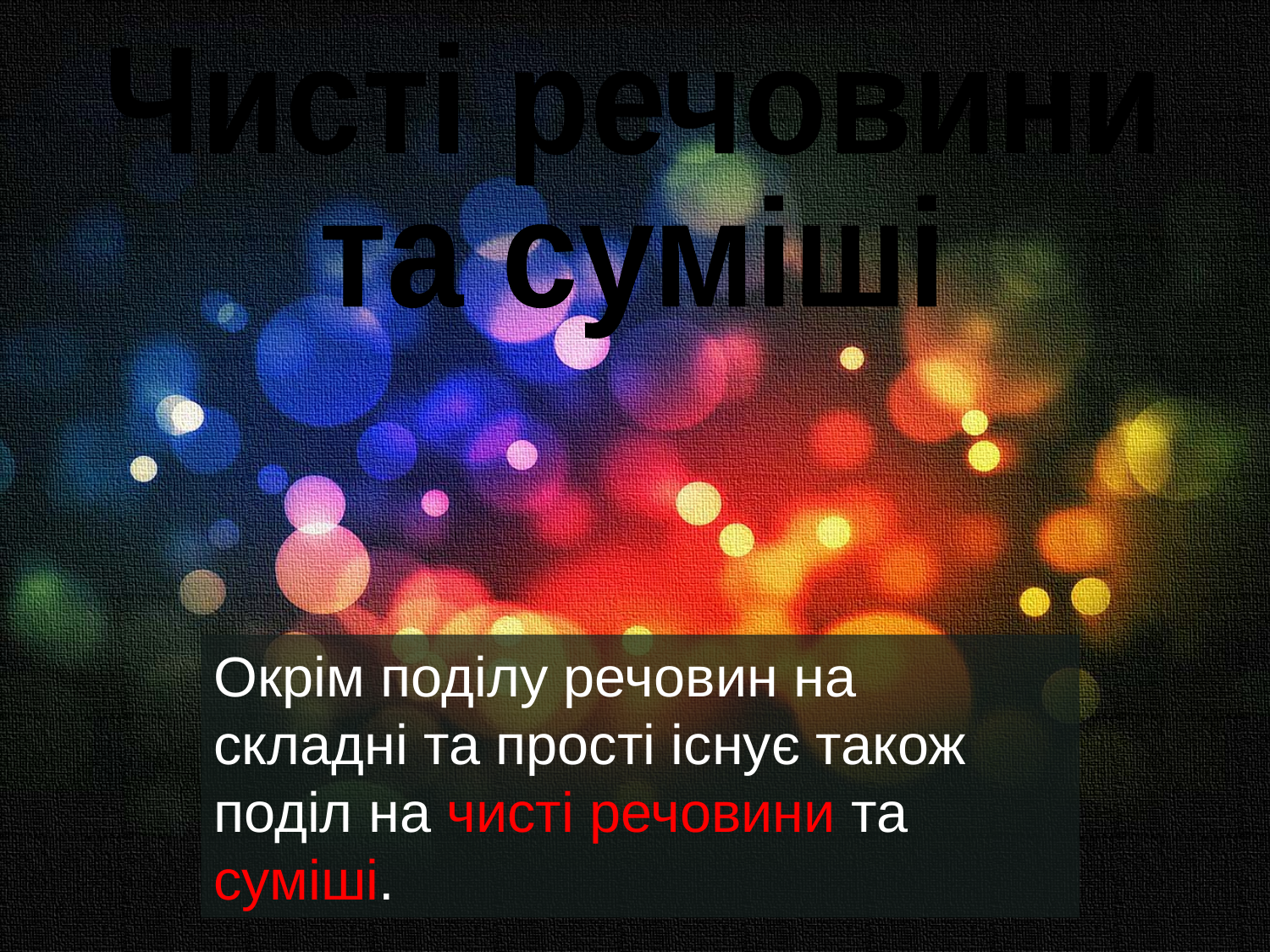

Чисті речовини
та суміші
Окрім поділу речовин на складні та прості існує також поділ на чисті речовини та суміші.